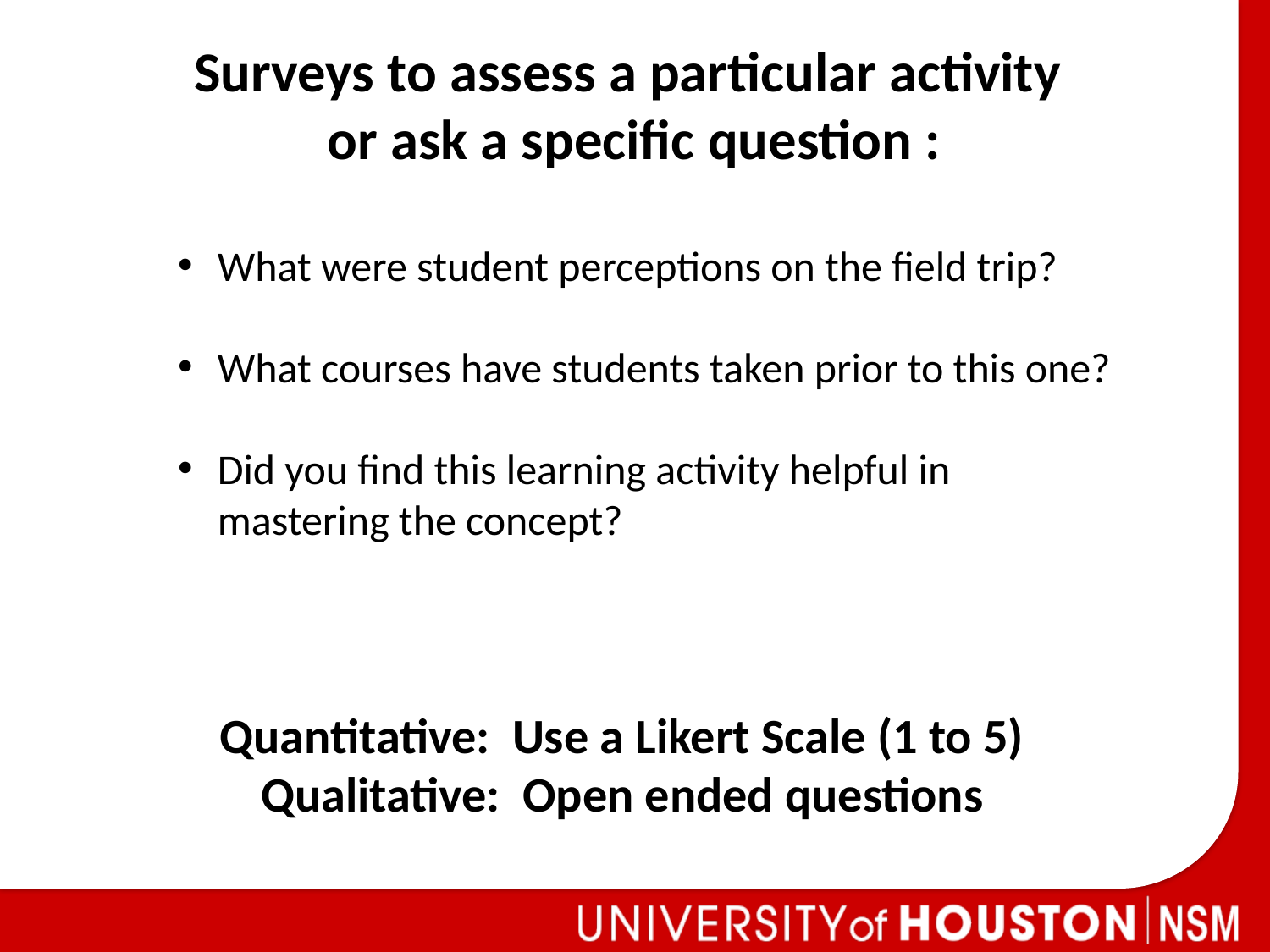

Surveys to assess a particular activity
or ask a specific question :
What were student perceptions on the field trip?

What courses have students taken prior to this one?

Did you find this learning activity helpful in mastering the concept?

Quantitative:  Use a Likert Scale (1 to 5)
Qualitative:  Open ended questions